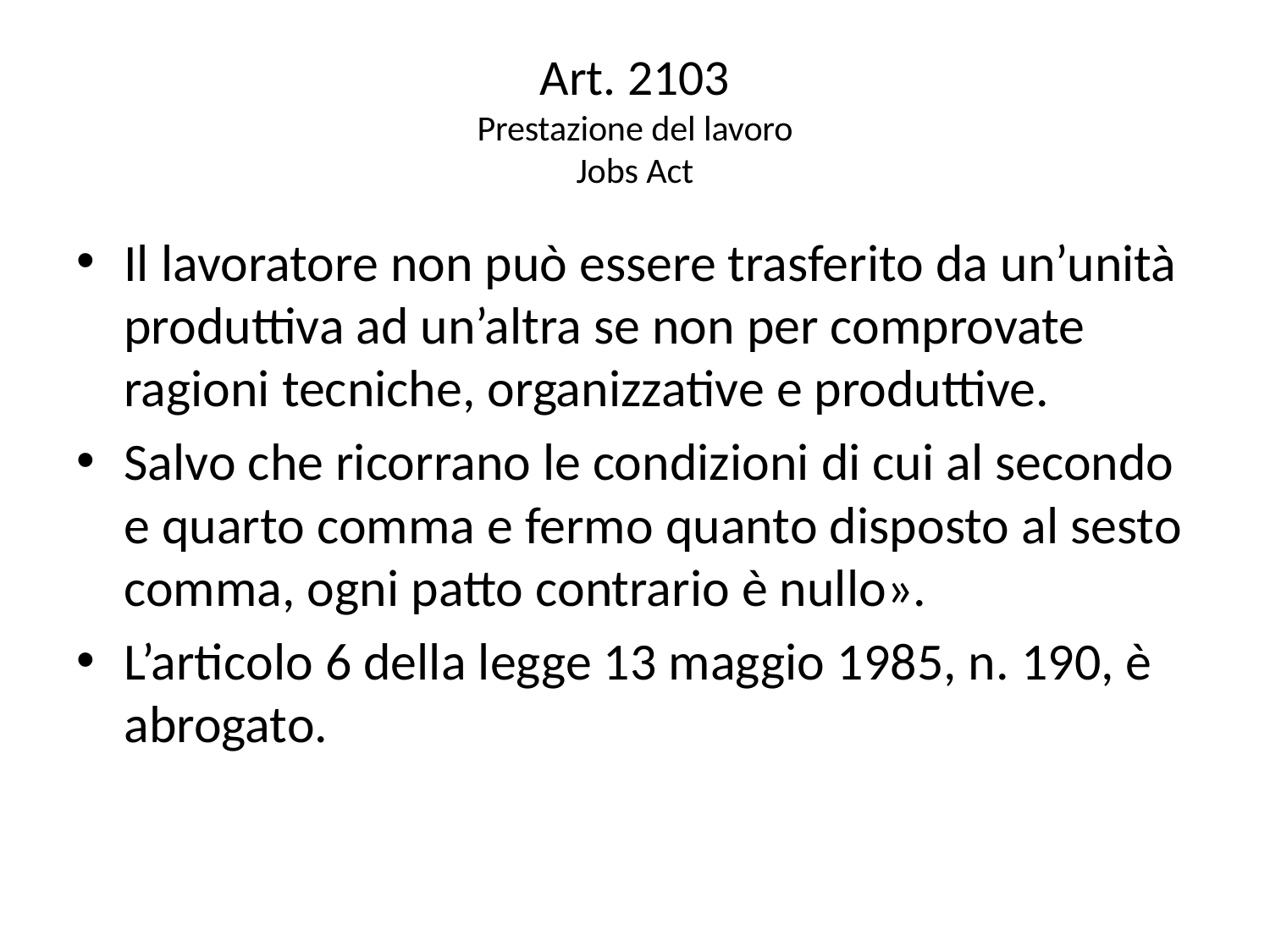

# Art. 2103 Prestazione del lavoro Jobs Act
Il lavoratore non può essere trasferito da un’unità produttiva ad un’altra se non per comprovate ragioni tecniche, organizzative e produttive.
Salvo che ricorrano le condizioni di cui al secondo e quarto comma e fermo quanto disposto al sesto comma, ogni patto contrario è nullo».
L’articolo 6 della legge 13 maggio 1985, n. 190, è abrogato.